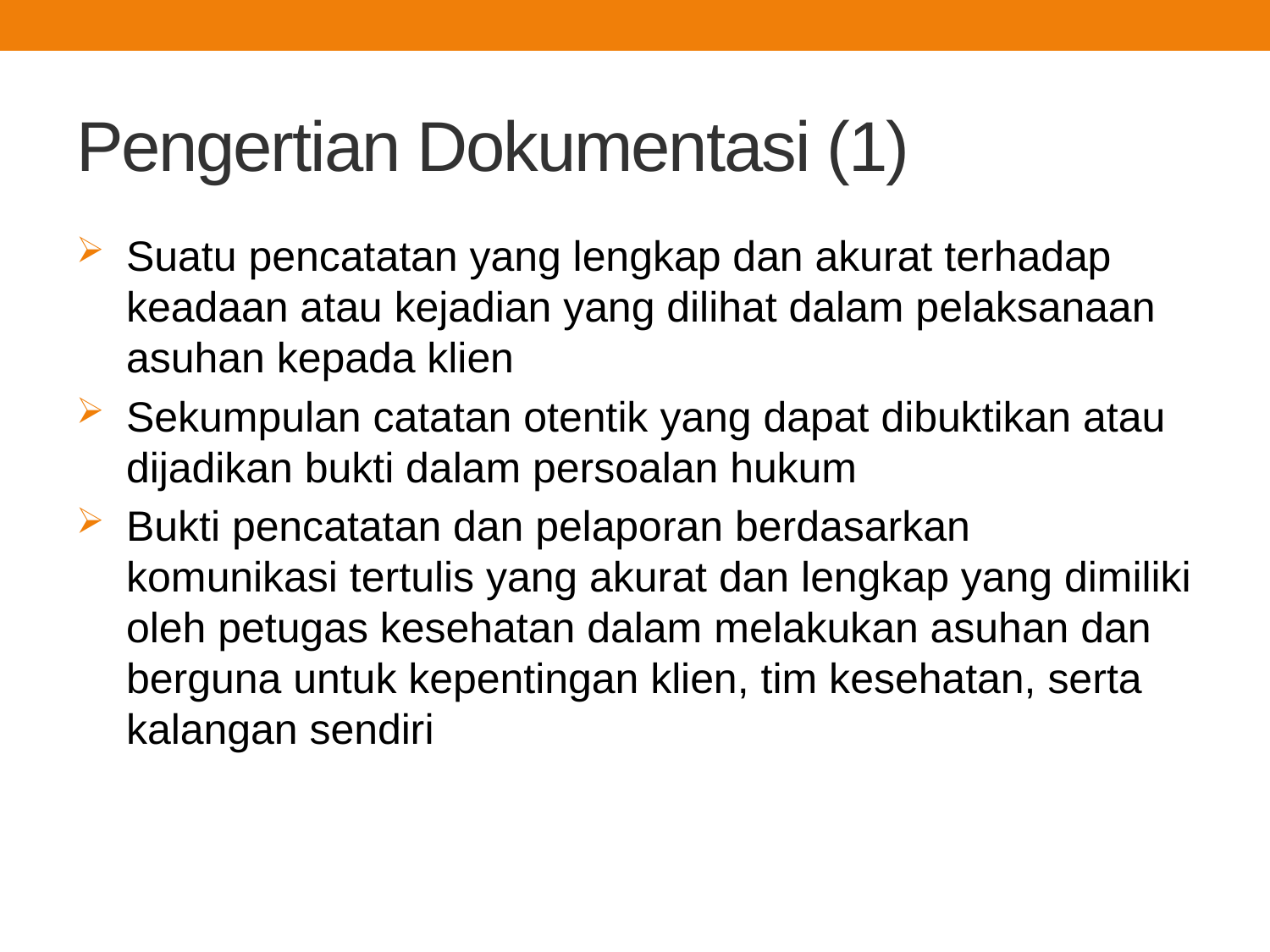

# Pengertian Dokumentasi (1)
Suatu pencatatan yang lengkap dan akurat terhadap keadaan atau kejadian yang dilihat dalam pelaksanaan asuhan kepada klien
Sekumpulan catatan otentik yang dapat dibuktikan atau dijadikan bukti dalam persoalan hukum
Bukti pencatatan dan pelaporan berdasarkan komunikasi tertulis yang akurat dan lengkap yang dimiliki oleh petugas kesehatan dalam melakukan asuhan dan berguna untuk kepentingan klien, tim kesehatan, serta kalangan sendiri